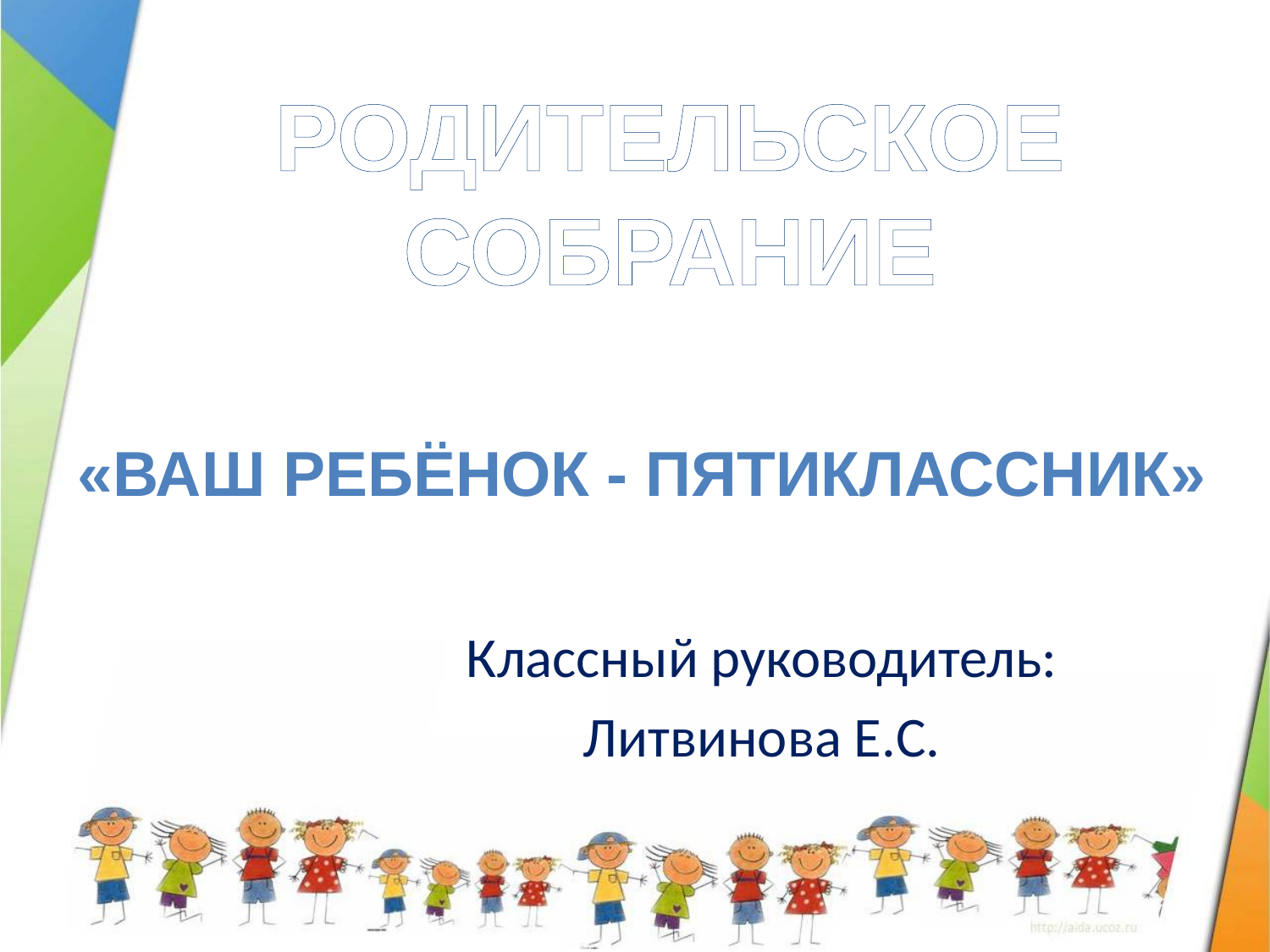

РОДИТЕЛЬСКОЕ СОБРАНИЕ
«Ваш ребёнок - пятиклассник»
Классный руководитель:
Литвинова Е.С.